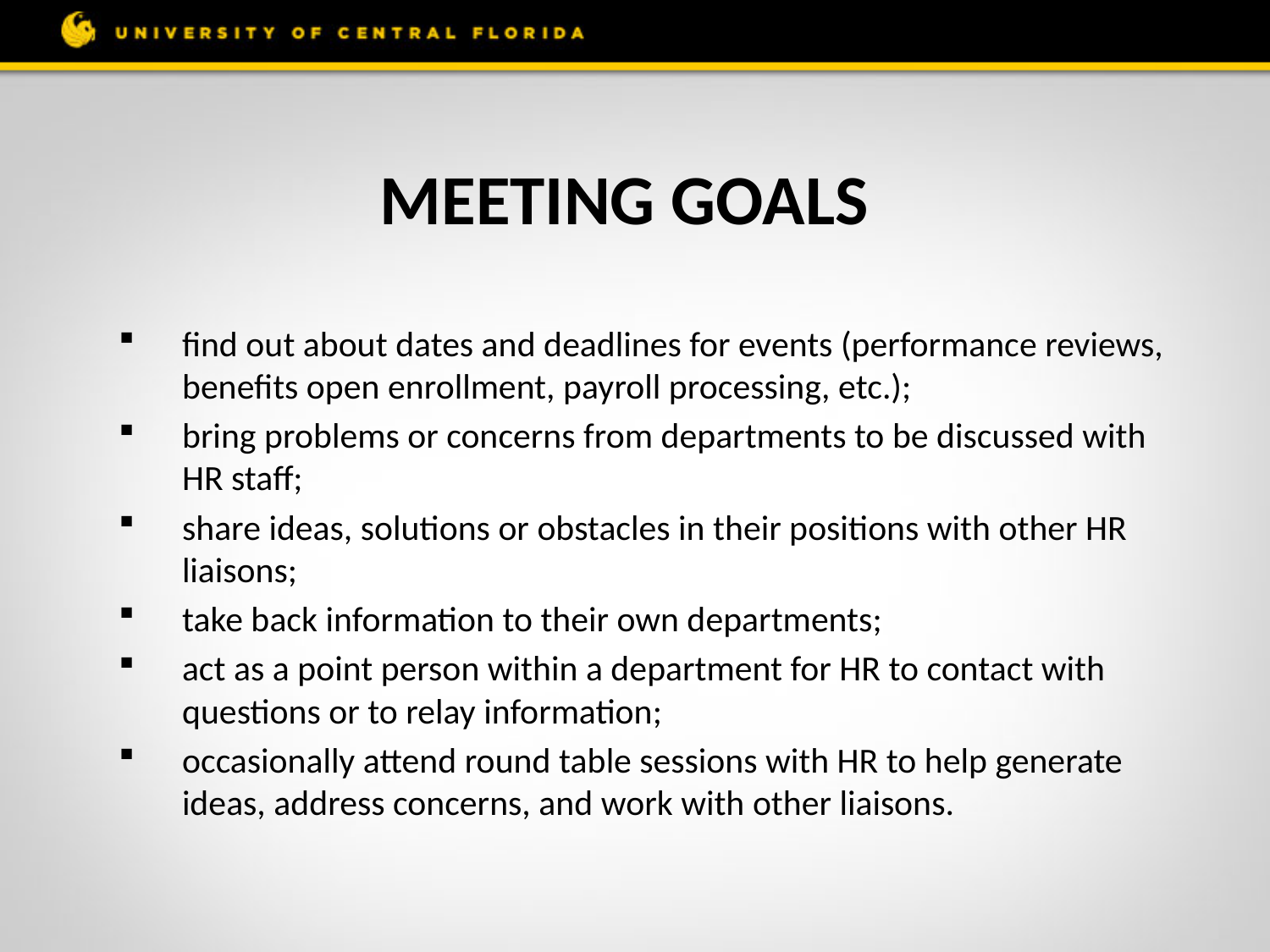

# Meeting Goals

find out about dates and deadlines for events (performance reviews, benefits open enrollment, payroll processing, etc.);
bring problems or concerns from departments to be discussed with HR staff;
share ideas, solutions or obstacles in their positions with other HR liaisons;
take back information to their own departments;
act as a point person within a department for HR to contact with questions or to relay information;
occasionally attend round table sessions with HR to help generate ideas, address concerns, and work with other liaisons.